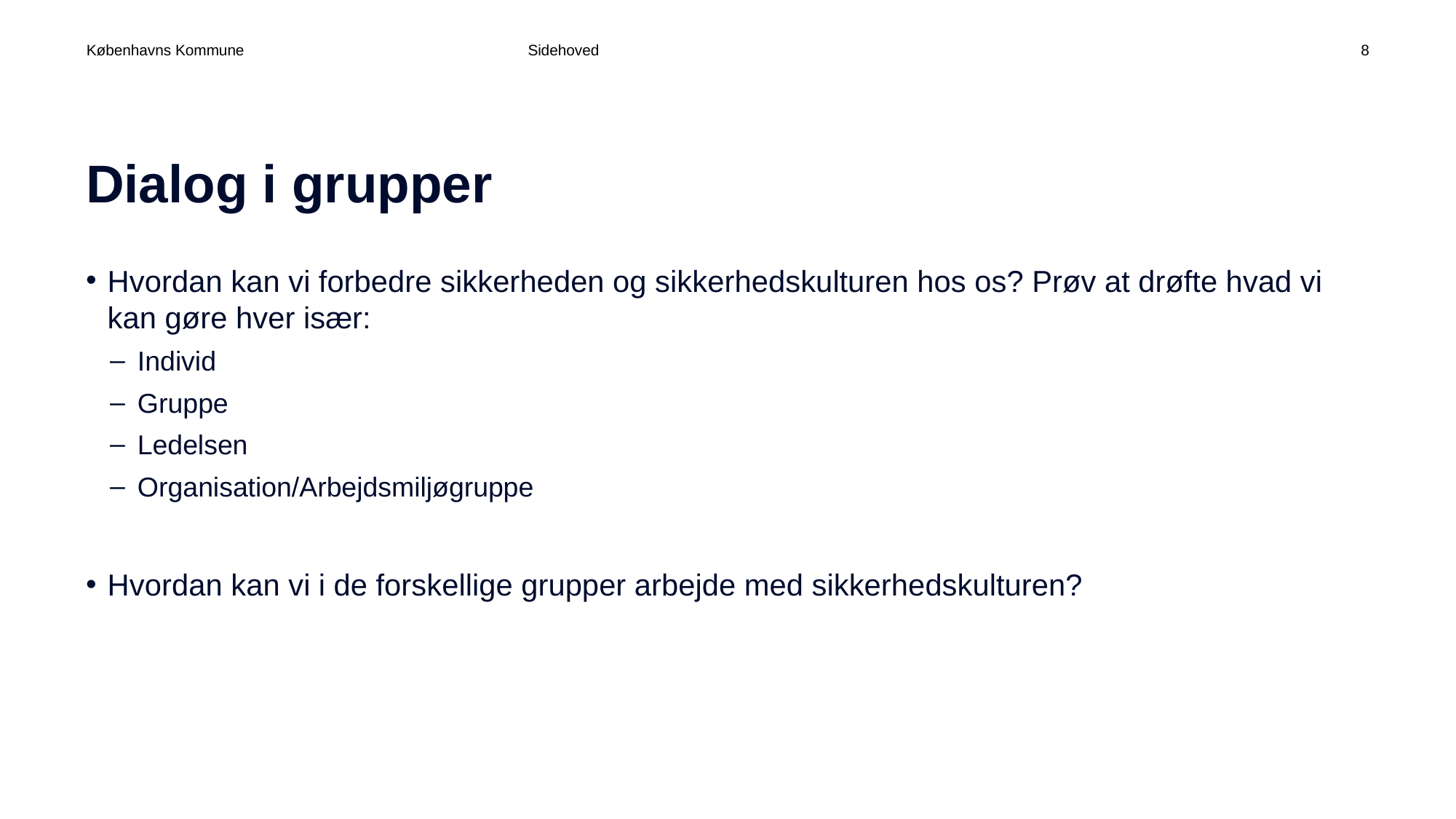

Sidehoved
8
# Dialog i grupper
Hvordan kan vi forbedre sikkerheden og sikkerhedskulturen hos os? Prøv at drøfte hvad vi kan gøre hver især:
Individ
Gruppe
Ledelsen
Organisation/Arbejdsmiljøgruppe

Hvordan kan vi i de forskellige grupper arbejde med sikkerhedskulturen?